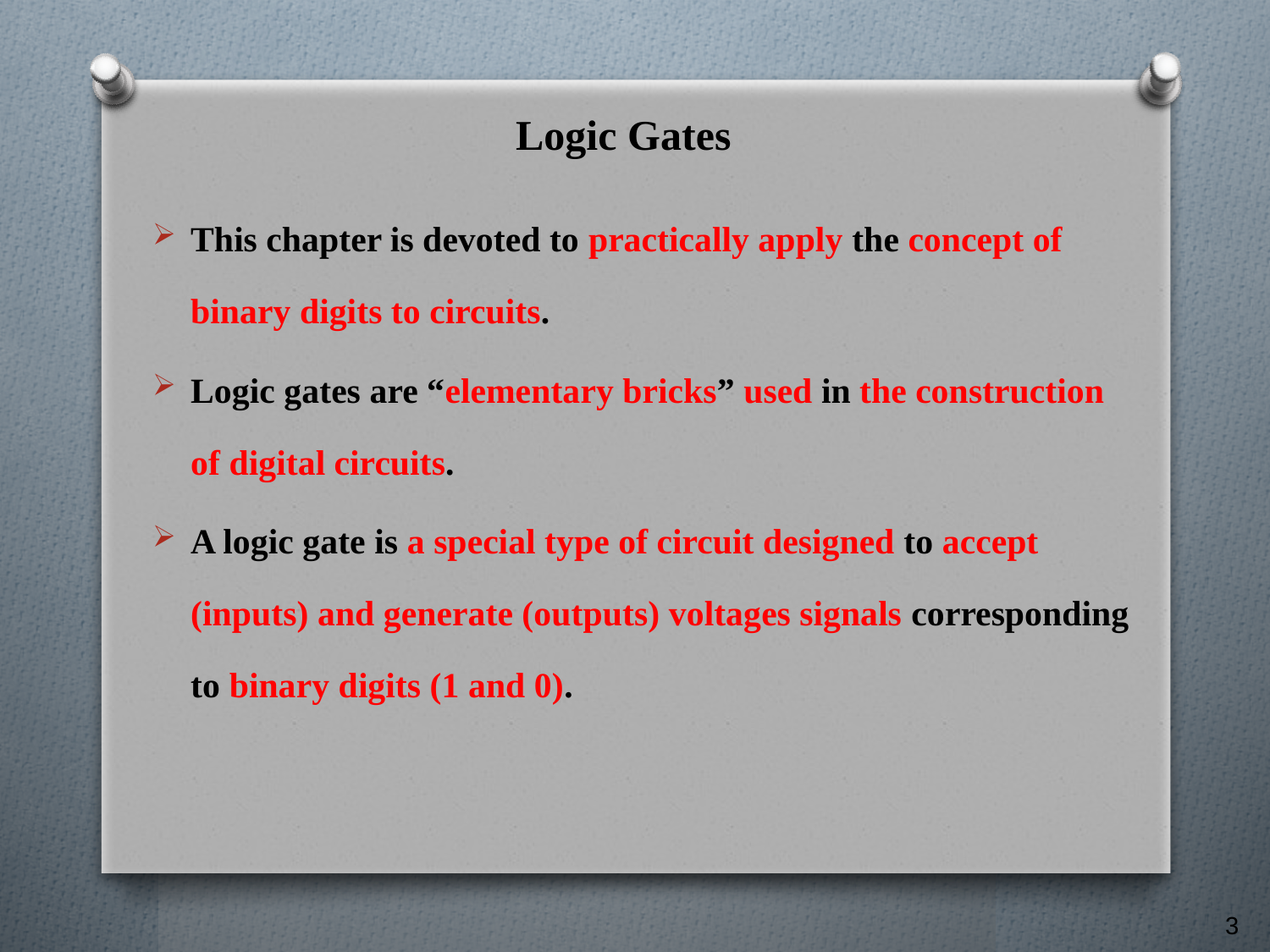

# Logic Gates
This chapter is devoted to practically apply the concept of binary digits to circuits.
Logic gates are “elementary bricks” used in the construction of digital circuits.
A logic gate is a special type of circuit designed to accept (inputs) and generate (outputs) voltages signals corresponding to binary digits (1 and 0).
3